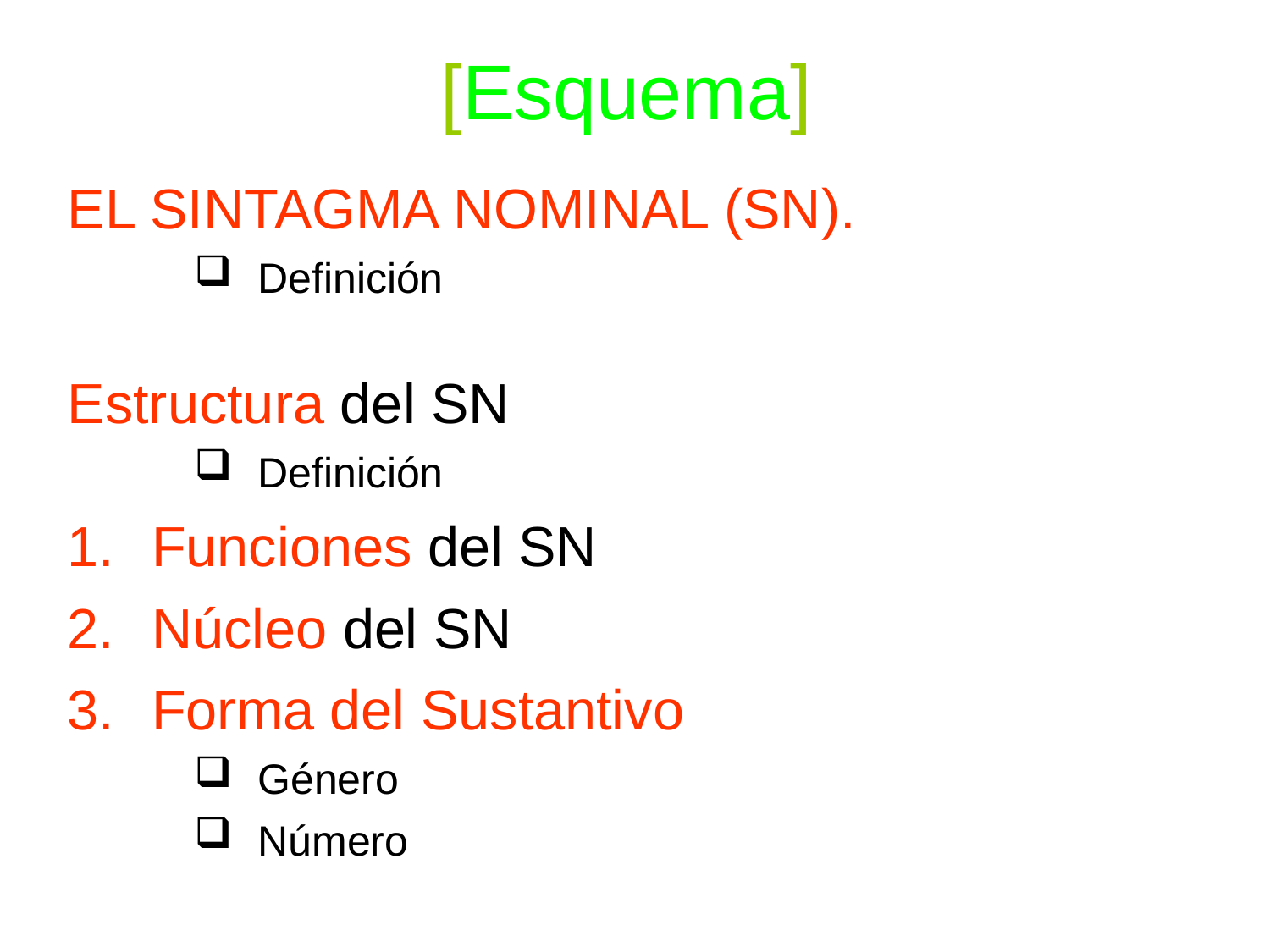

# [Esquema]
EL SINTAGMA NOMINAL (SN).
Definición

Estructura del SN
Definición
Funciones del SN
Núcleo del SN
Forma del Sustantivo
Género
Número